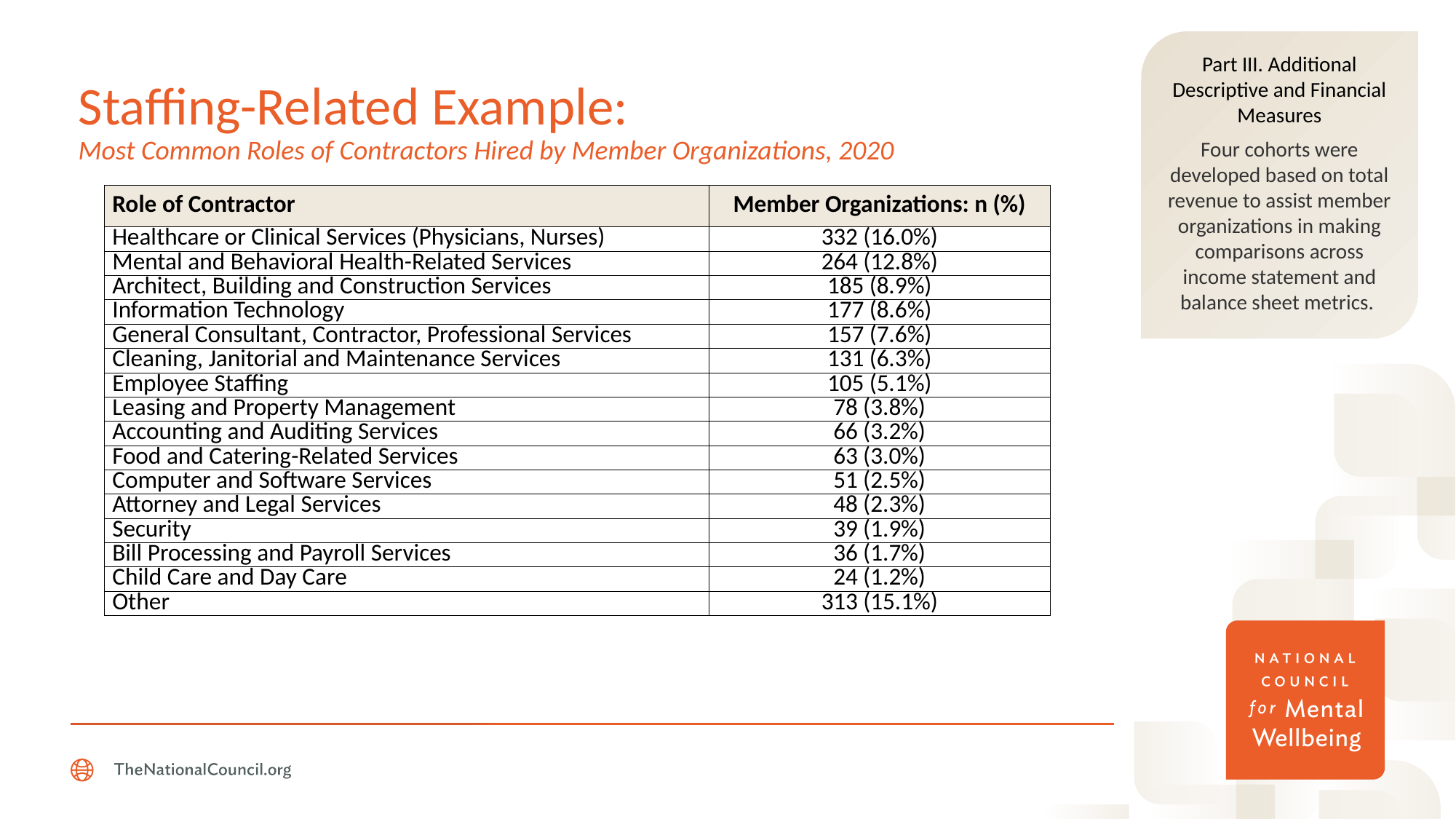

Part III. Additional Descriptive and Financial Measures
Four cohorts were developed based on total revenue to assist member organizations in making comparisons across income statement and balance sheet metrics.
# Staffing-Related Example: Most Common Roles of Contractors Hired by Member Organizations, 2020
| Role of Contractor | Member Organizations: n (%) |
| --- | --- |
| Healthcare or Clinical Services (Physicians, Nurses) | 332 (16.0%) |
| Mental and Behavioral Health-Related Services | 264 (12.8%) |
| Architect, Building and Construction Services | 185 (8.9%) |
| Information Technology | 177 (8.6%) |
| General Consultant, Contractor, Professional Services | 157 (7.6%) |
| Cleaning, Janitorial and Maintenance Services | 131 (6.3%) |
| Employee Staffing | 105 (5.1%) |
| Leasing and Property Management | 78 (3.8%) |
| Accounting and Auditing Services | 66 (3.2%) |
| Food and Catering-Related Services | 63 (3.0%) |
| Computer and Software Services | 51 (2.5%) |
| Attorney and Legal Services | 48 (2.3%) |
| Security | 39 (1.9%) |
| Bill Processing and Payroll Services | 36 (1.7%) |
| Child Care and Day Care | 24 (1.2%) |
| Other | 313 (15.1%) |